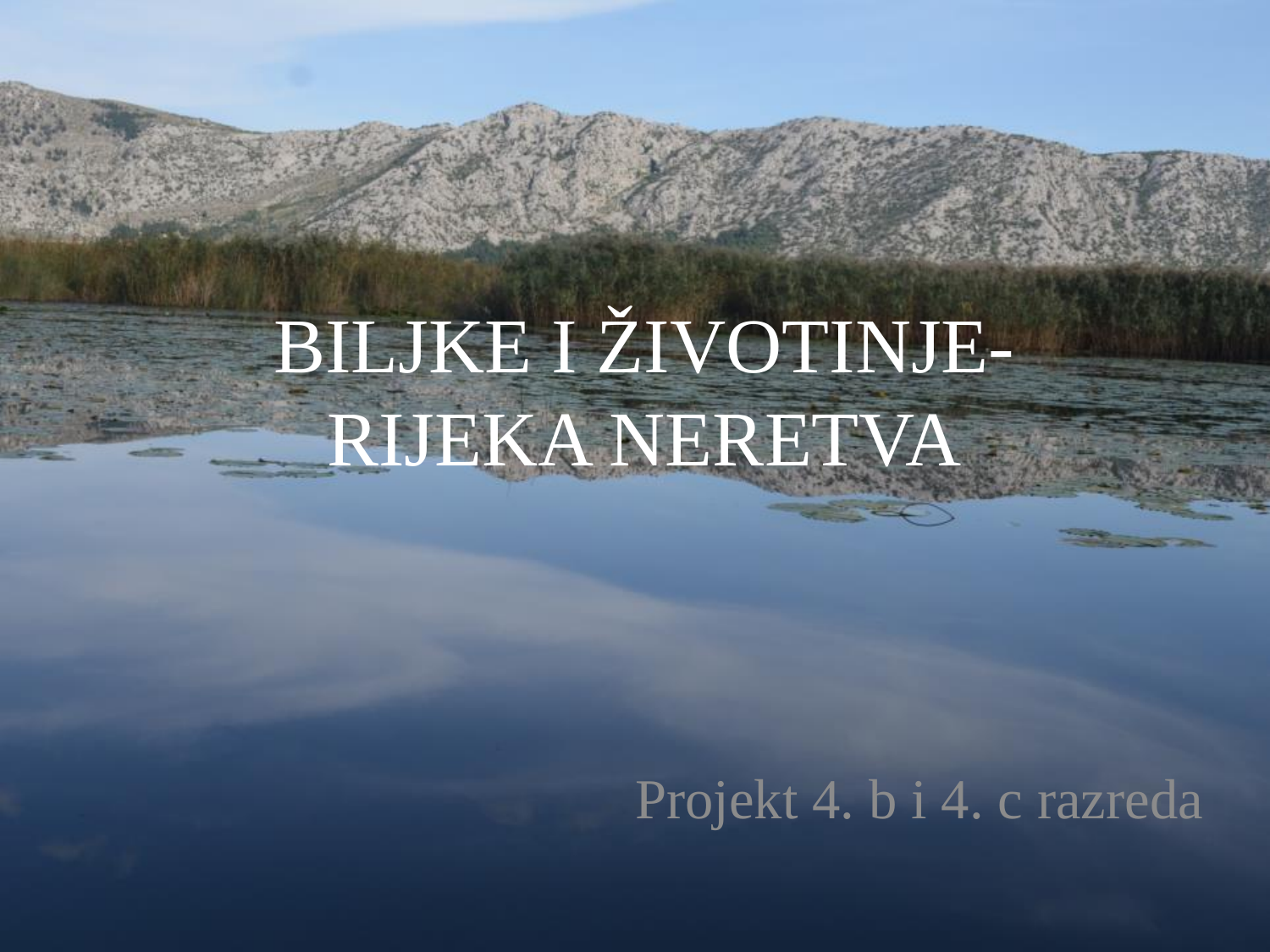

# BILJKE I ŽIVOTINJE- RIJEKA NERETVA
Projekt 4. b i 4. c razreda